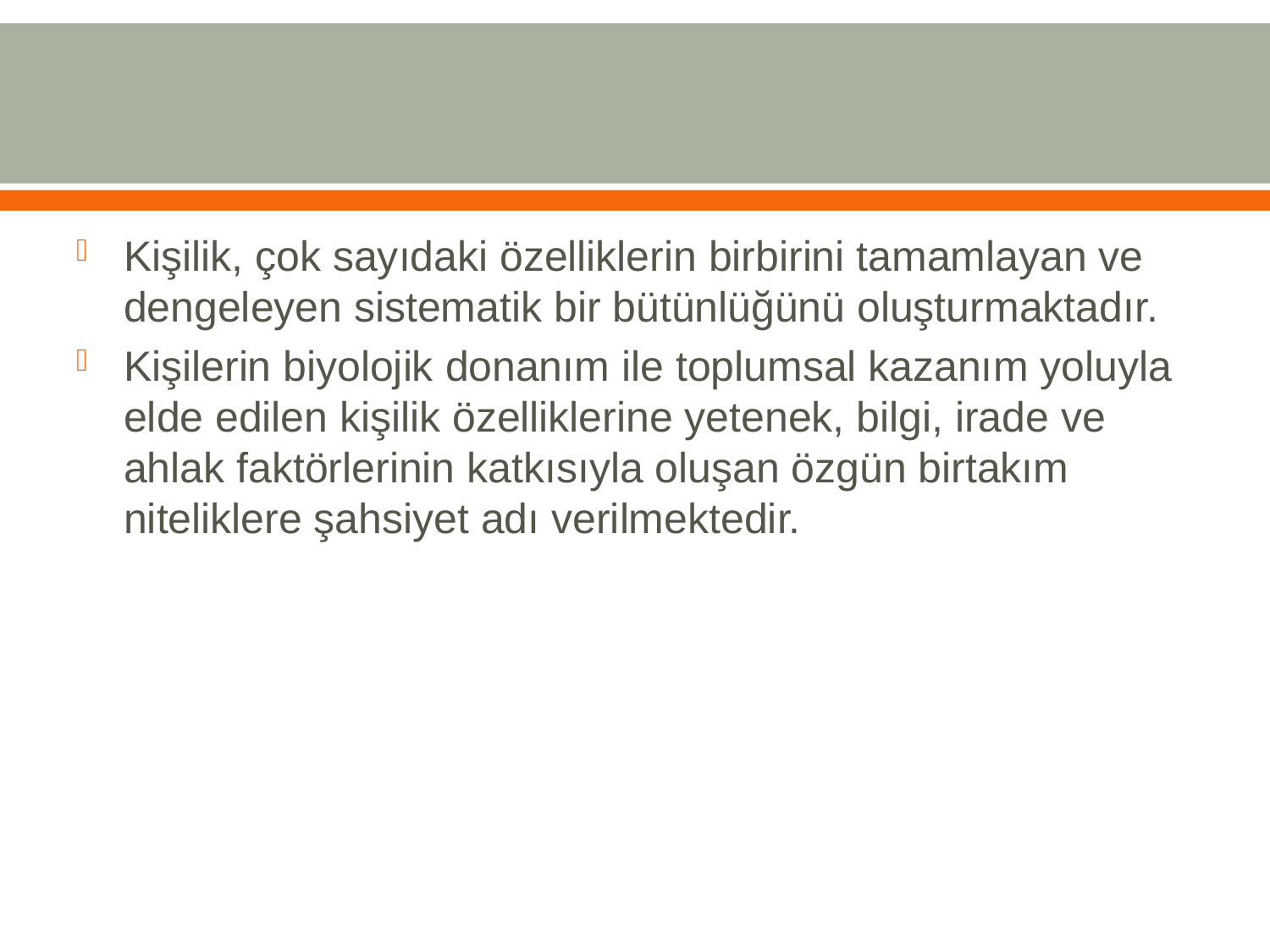

#
Kişilik, çok sayıdaki özelliklerin birbirini tamamlayan ve dengeleyen sistematik bir bütünlüğünü oluşturmaktadır.
Kişilerin biyolojik donanım ile toplumsal kazanım yoluyla elde edilen kişilik özelliklerine yetenek, bilgi, irade ve ahlak faktörlerinin katkısıyla oluşan özgün birtakım niteliklere şahsiyet adı verilmektedir.